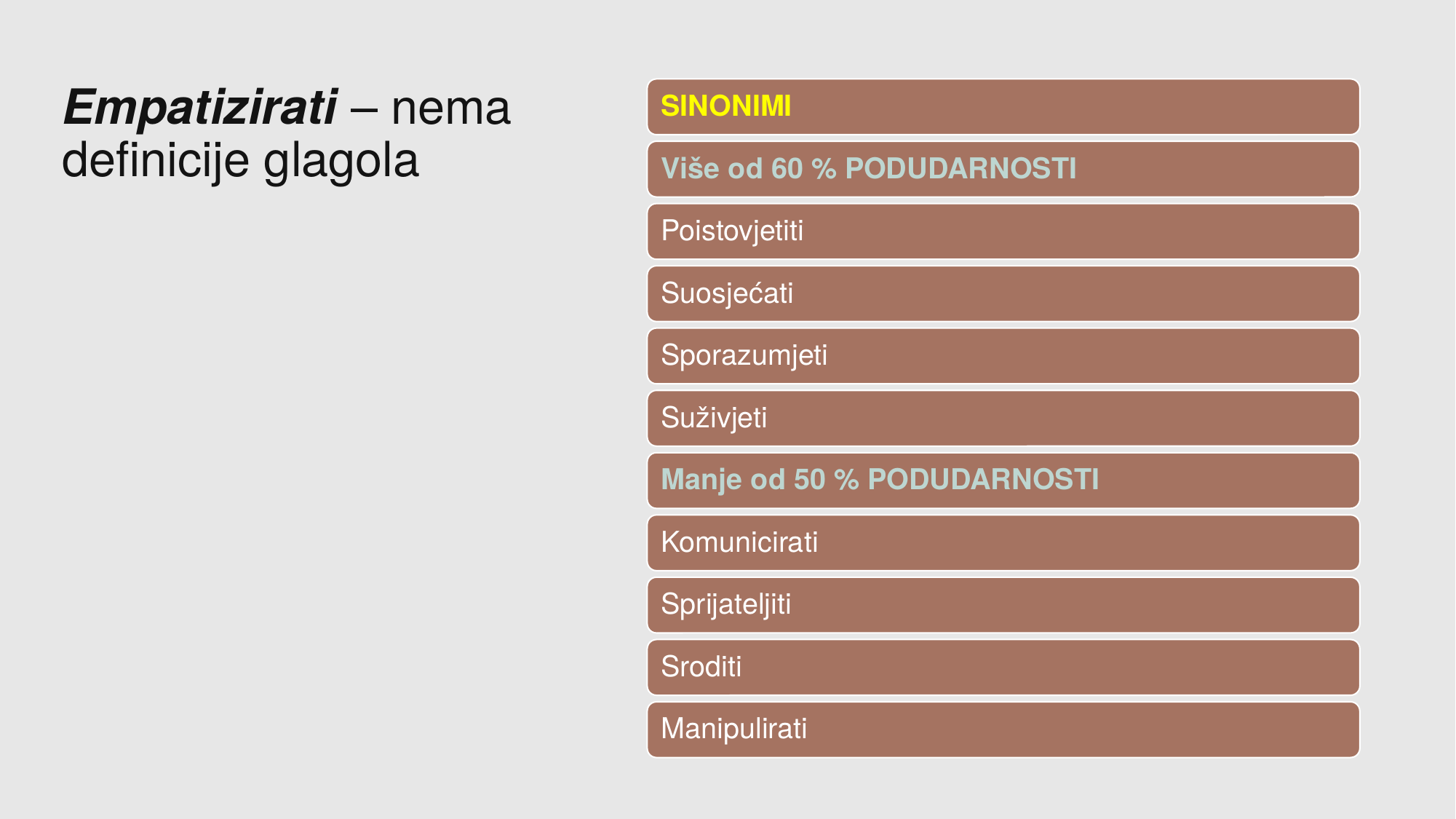

# Empatizirati – nema definicije glagola
SINONIMI
Više od 60 % PODUDARNOSTI
Poistovjetiti
Suosjećati
Sporazumjeti
Suživjeti
Manje od 50 % PODUDARNOSTI
Komunicirati
Sprijateljiti
Sroditi
Manipulirati